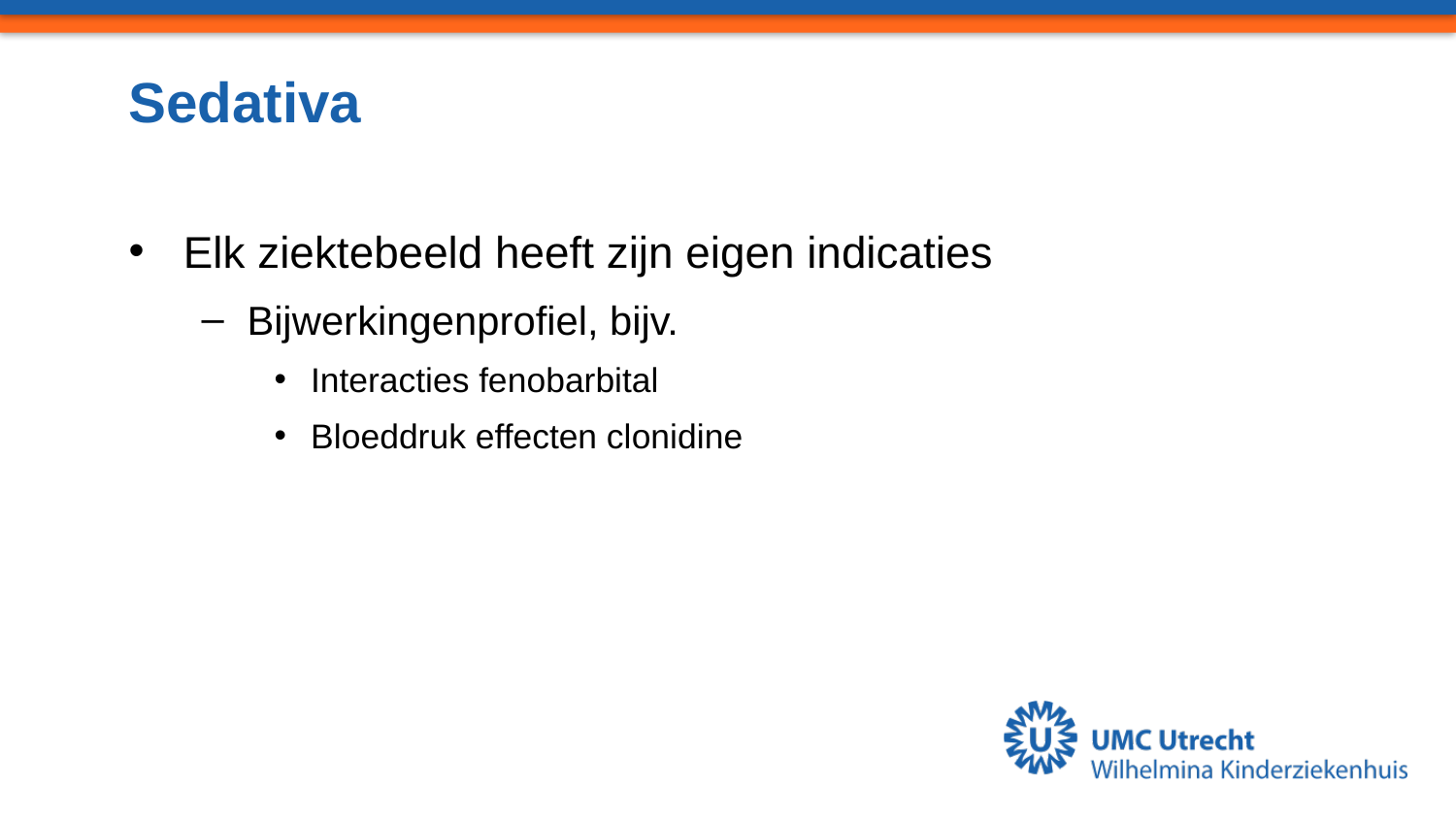

# Sedativa
Elk ziektebeeld heeft zijn eigen indicaties
Bijwerkingenprofiel, bijv.
Interacties fenobarbital
Bloeddruk effecten clonidine